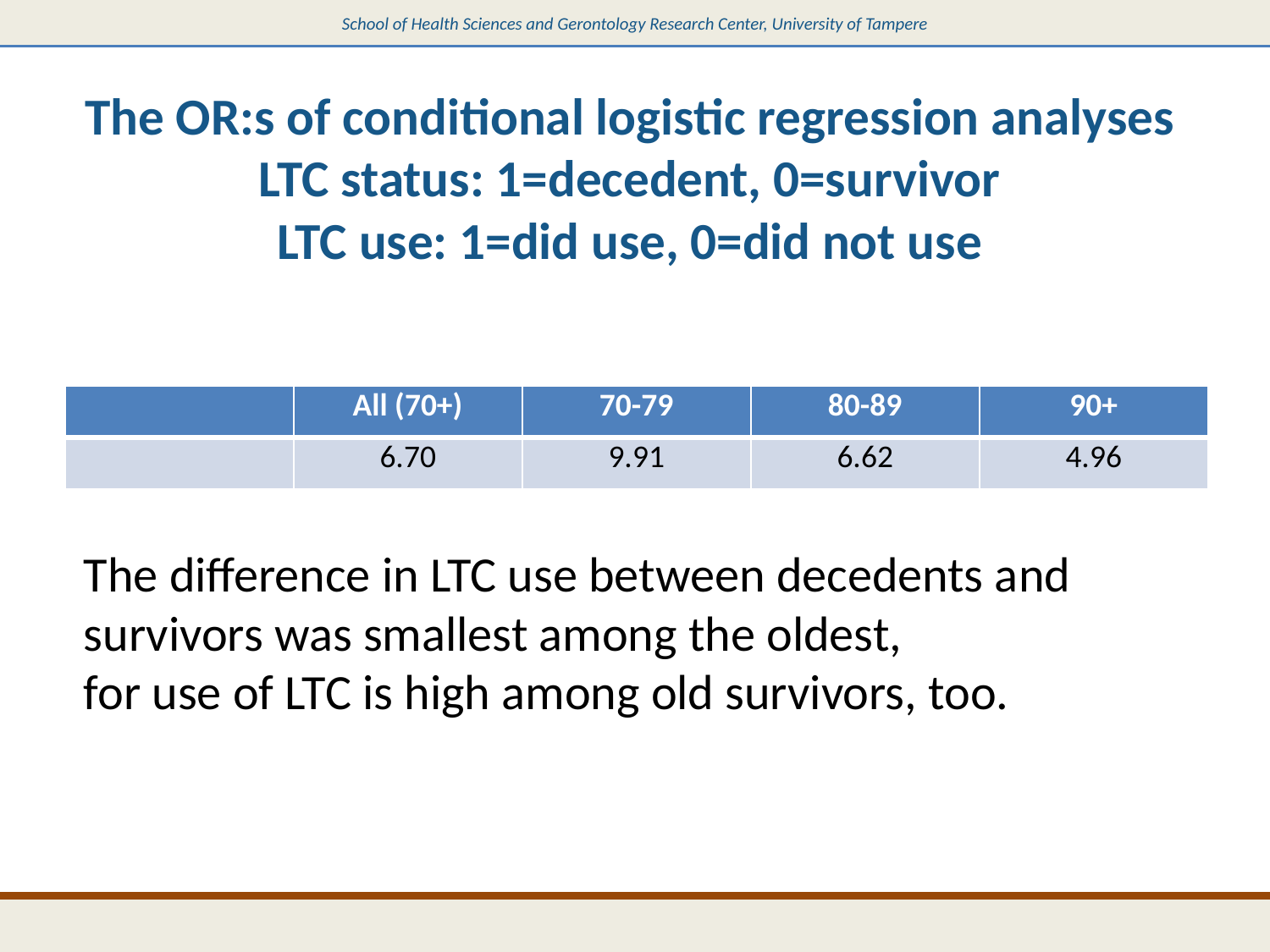

# The OR:s of conditional logistic regression analyses LTC status: 1=decedent, 0=survivor LTC use: 1=did use, 0=did not use
|  | All (70+) | 70-79 | 80-89 | 90+ |
| --- | --- | --- | --- | --- |
|  | 6.70 | 9.91 | 6.62 | 4.96 |
The difference in LTC use between decedents and
survivors was smallest among the oldest,
for use of LTC is high among old survivors, too.